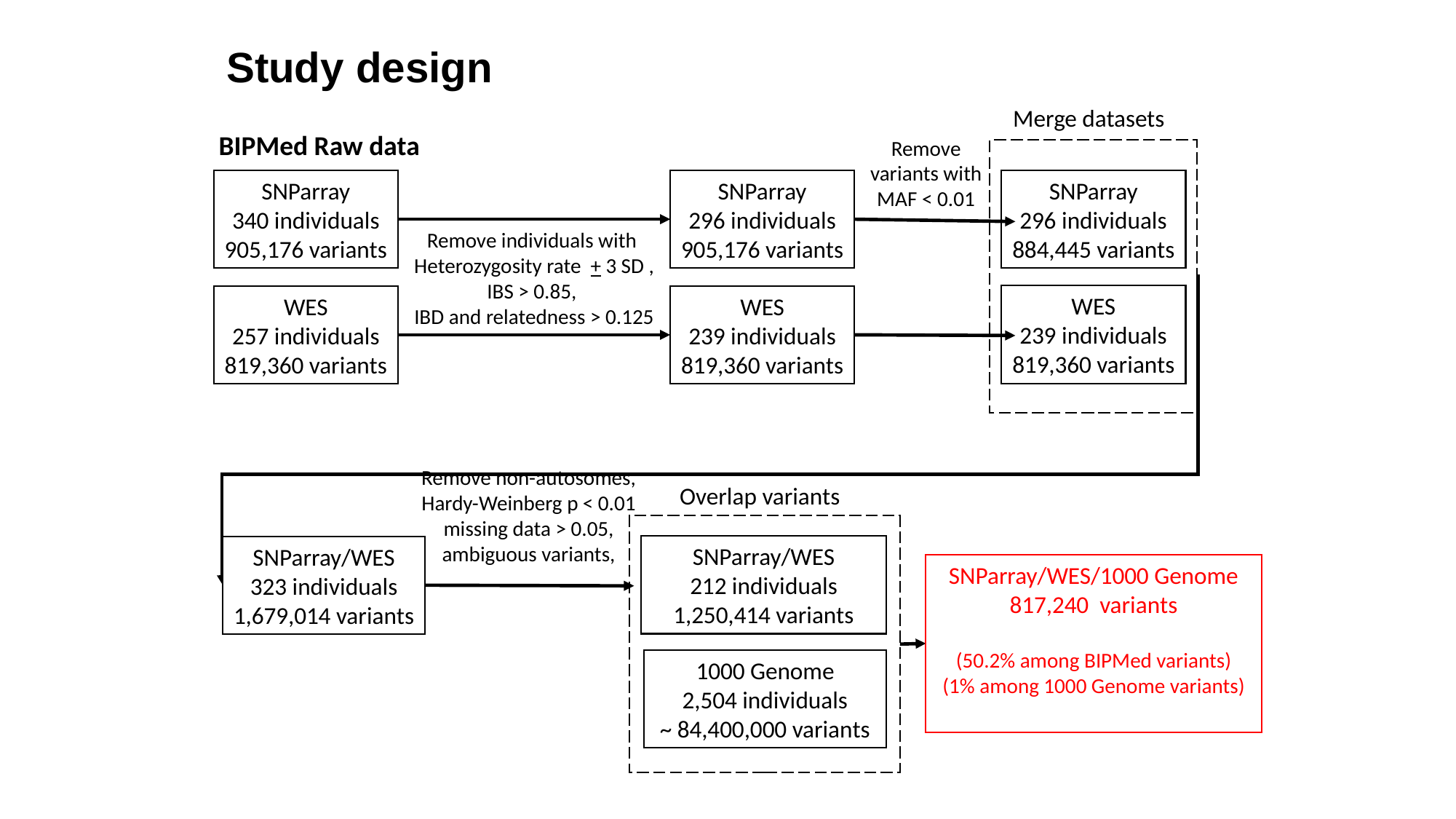

Study design
Merge datasets
BIPMed Raw data
Remove variants with MAF < 0.01

SNParray
296 individuals
884,445 variants
SNParray
340 individuals
905,176 variants
SNParray
296 individuals
905,176 variants
Remove individuals with
Heterozygosity rate  + 3 SD ,
IBS > 0.85,
IBD and relatedness > 0.125
WES
239 individuals
819,360 variants
WES
257 individuals
819,360 variants
WES
239 individuals
819,360 variants
Remove non-autosomes,
Hardy-Weinberg p < 0.01
missing data > 0.05,
ambiguous variants,
Overlap variants

SNParray/WES
212 individuals
1,250,414 variants
SNParray/WES
323 individuals
1,679,014 variants
SNParray/WES/1000 Genome
817,240  variants

(50.2% among BIPMed variants)
(1% among 1000 Genome variants)

1000 Genome
2,504 individuals
~ 84,400,000 variants